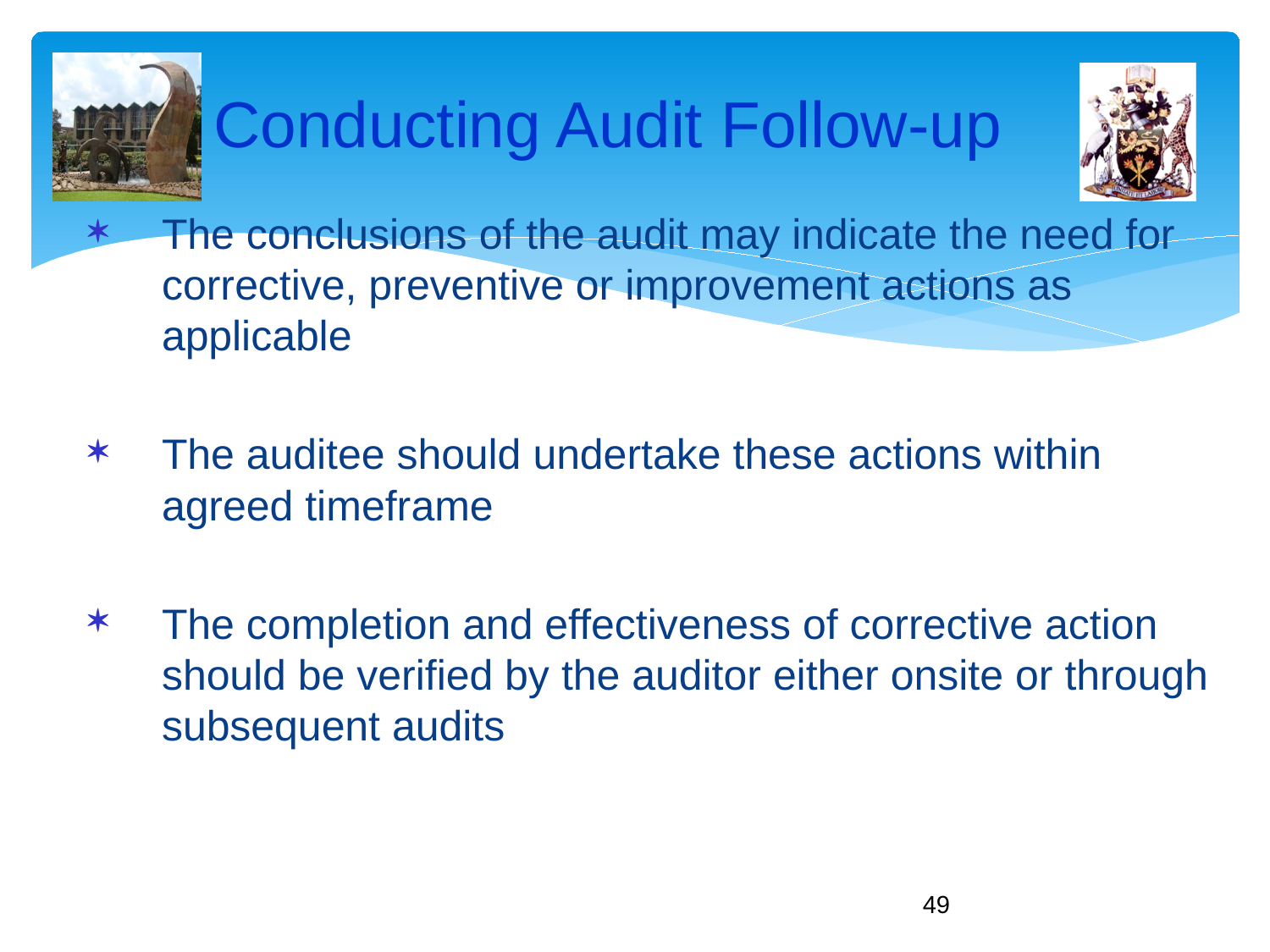

# Conducting Audit Follow-up
The conclusions of the audit may indicate the need for corrective, preventive or improvement actions as applicable

The auditee should undertake these actions within agreed timeframe

The completion and effectiveness of corrective action should be verified by the auditor either onsite or through subsequent audits

49